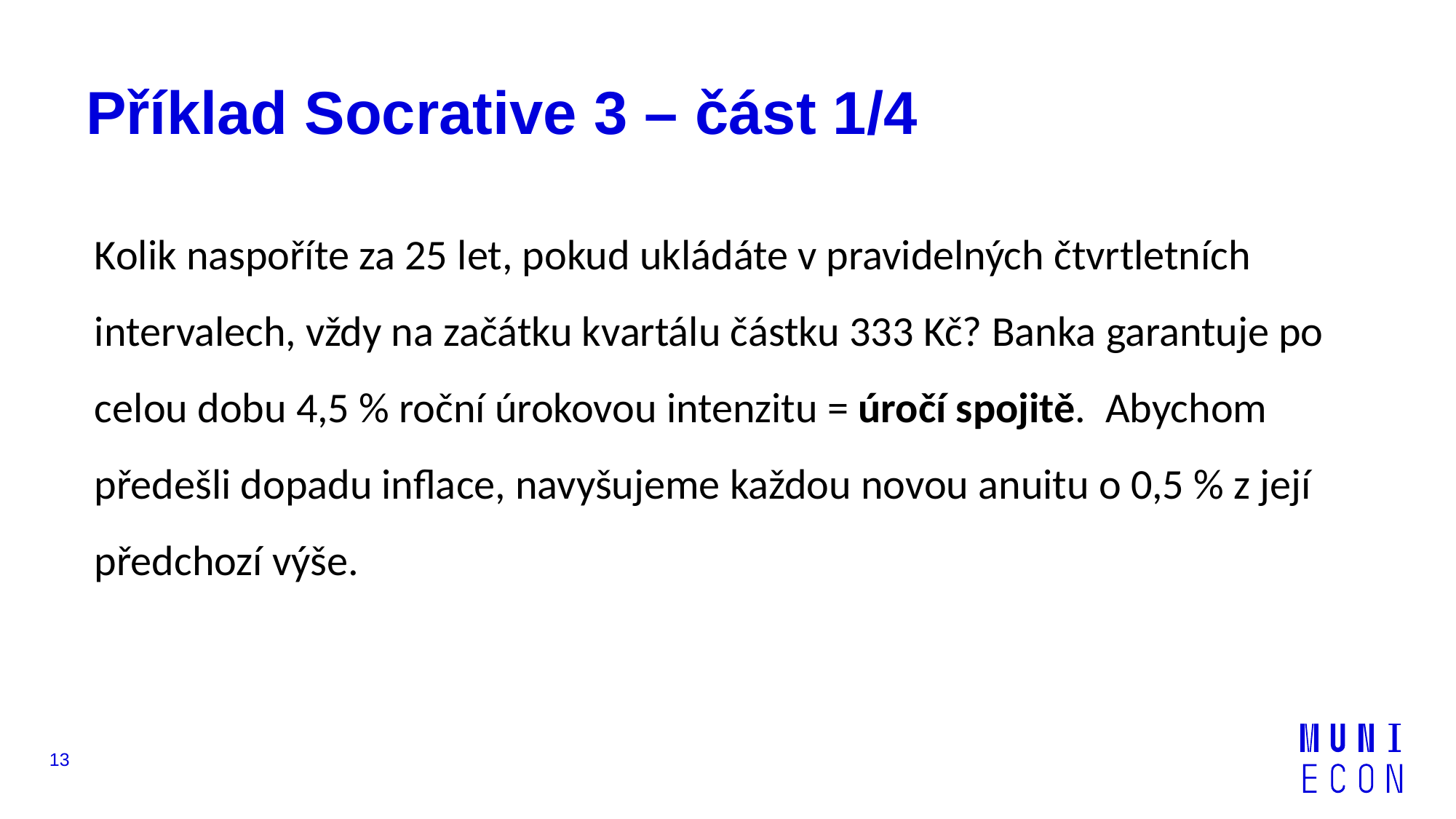

# Příklad Socrative 3 – část 1/4
Kolik naspoříte za 25 let, pokud ukládáte v pravidelných čtvrtletních intervalech, vždy na začátku kvartálu částku 333 Kč? Banka garantuje po celou dobu 4,5 % roční úrokovou intenzitu = úročí spojitě.  Abychom předešli dopadu inflace, navyšujeme každou novou anuitu o 0,5 % z její předchozí výše.

13